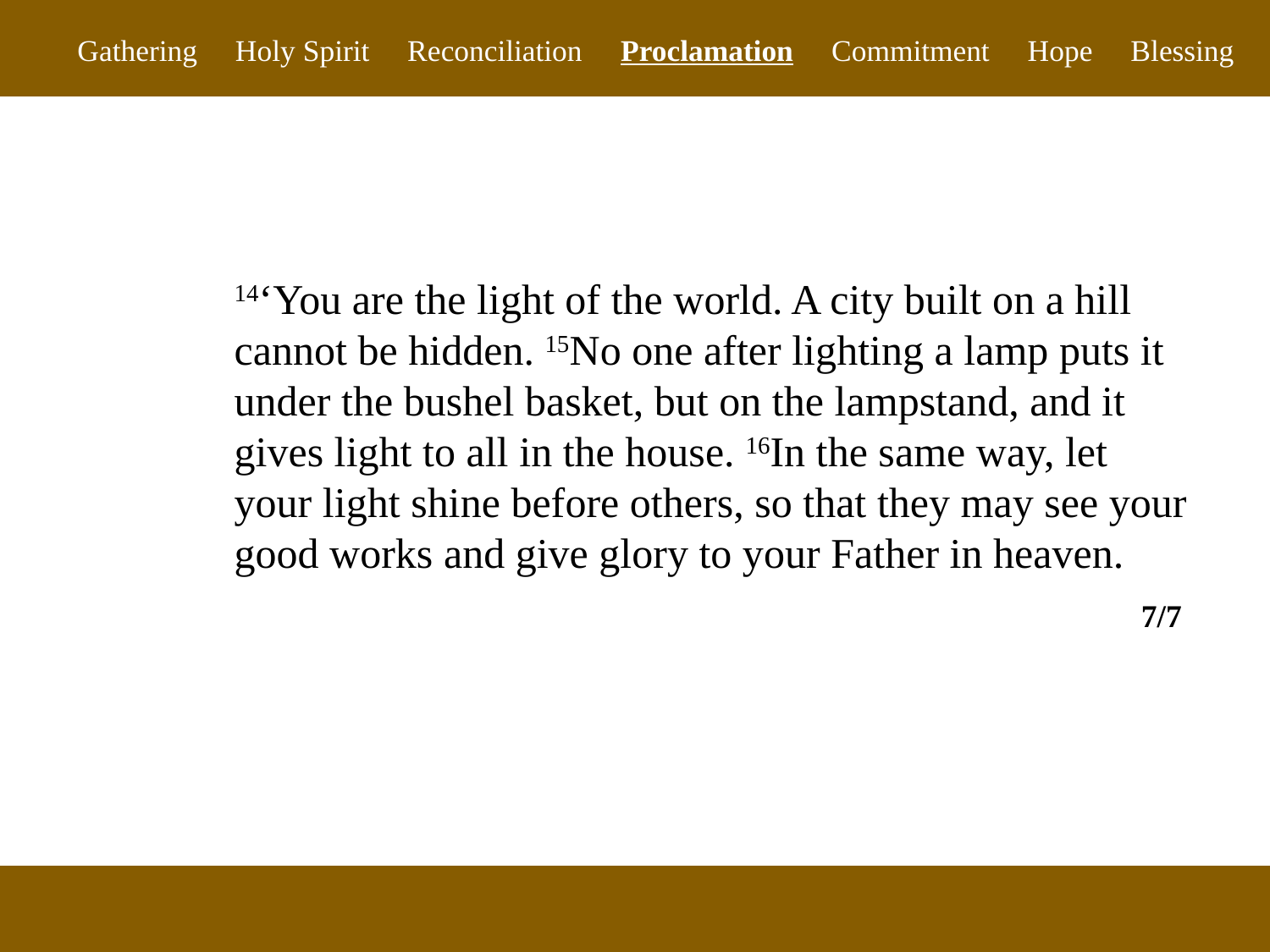

Gathering     Holy Spirit     Reconciliation     Proclamation     Commitment     Hope     Blessing

14‘You are the light of the world. A city built on a hill cannot be hidden. 15No one after lighting a lamp puts it under the bushel basket, but on the lampstand, and it gives light to all in the house. 16In the same way, let your light shine before others, so that they may see your good works and give glory to your Father in heaven.
7/7